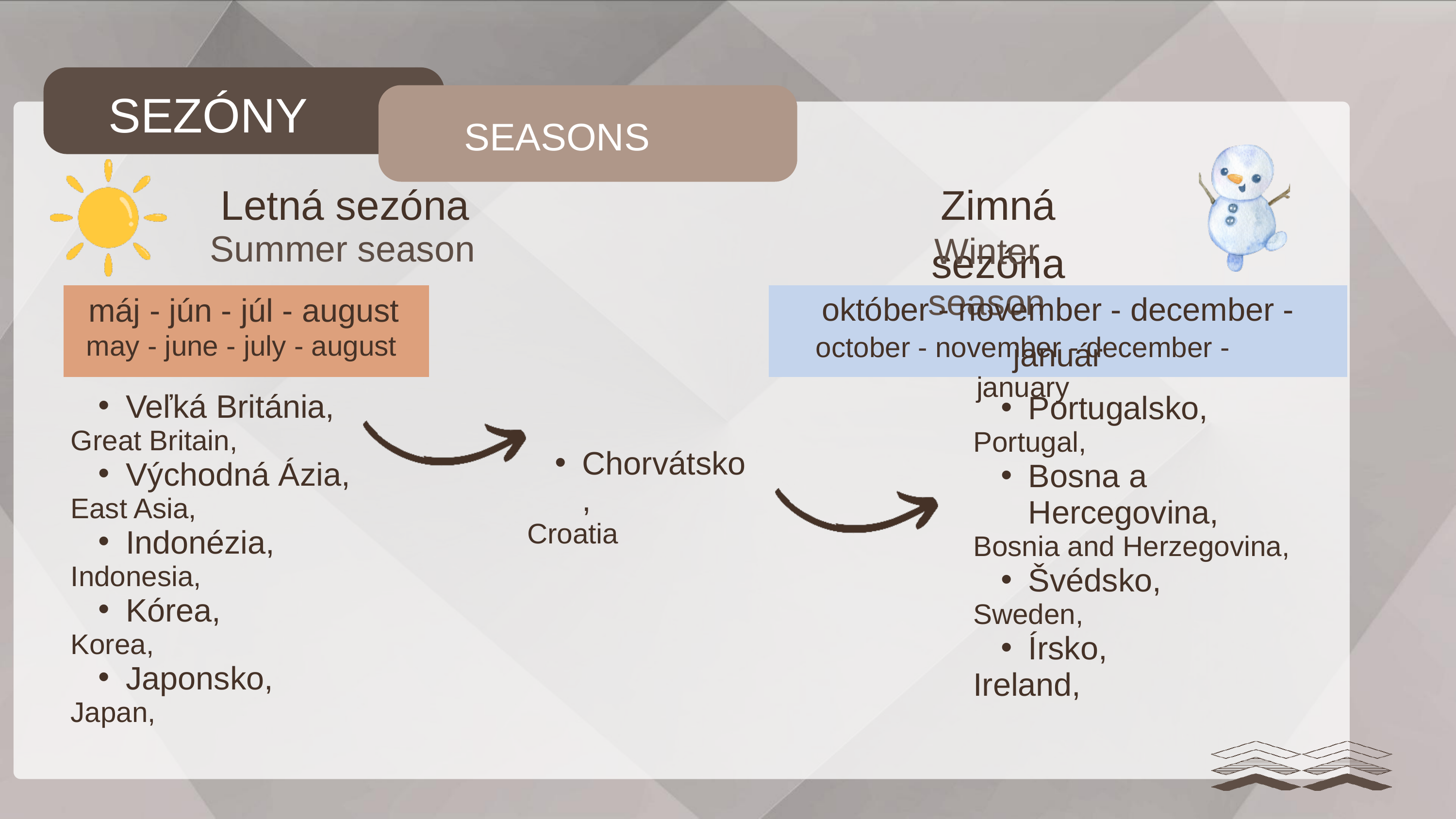

SEZÓNY

SEASONS

Letná sezóna
Zimná sezóna
Summer season
Winter season
október - november - december - január
máj - jún - júl - august

may - june - july - august
october - november - december - january
Veľká Británia,
Great Britain,
Východná Ázia,
East Asia,
Indonézia,
Indonesia,
Kórea,
Korea,
Japonsko,
Japan,

Portugalsko,
Portugal,
Bosna a Hercegovina,
Bosnia and Herzegovina,
Švédsko,
Sweden,
Írsko,
Ireland,

Chorvátsko,
Croatia